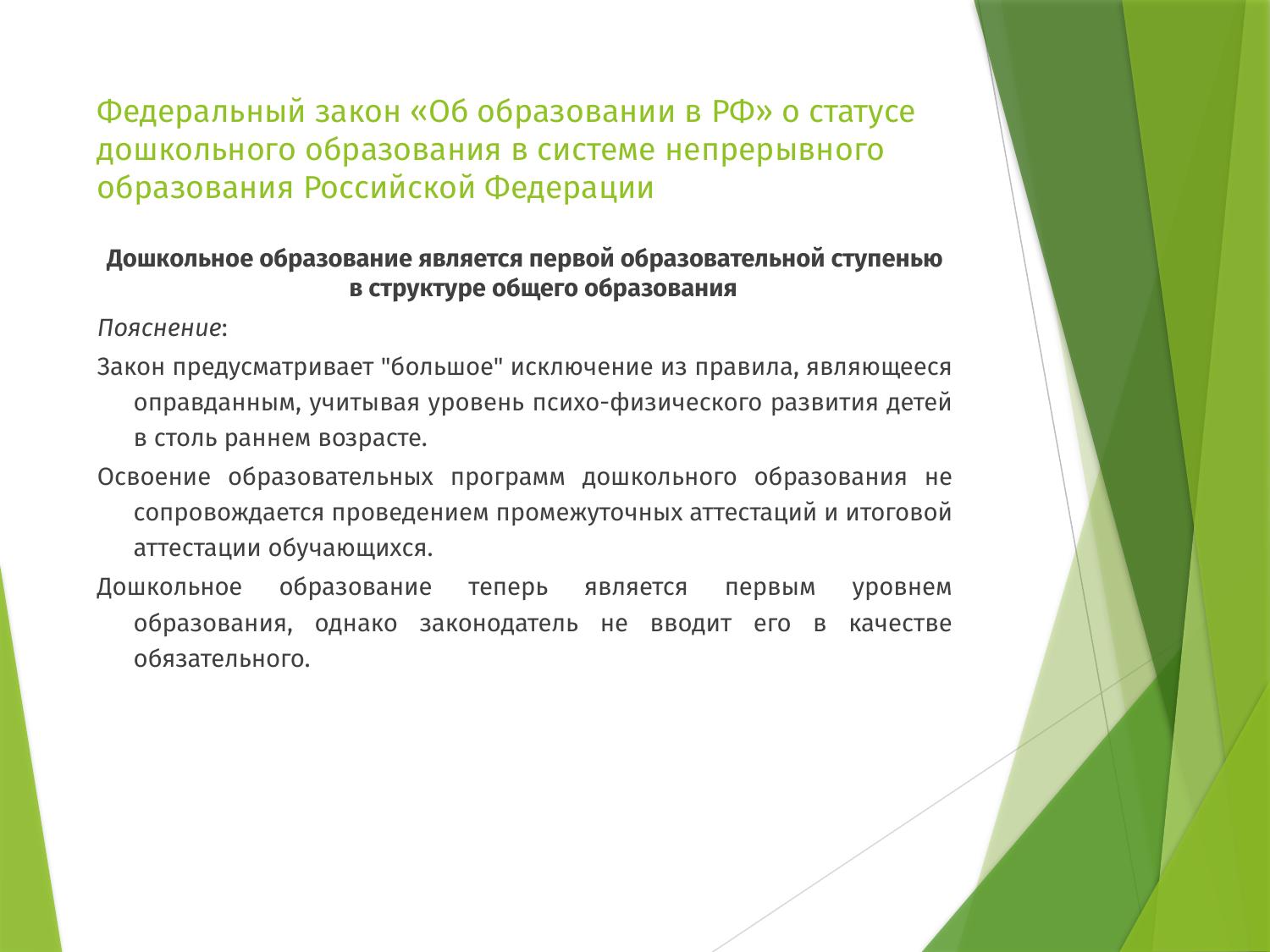

# Федеральный закон «Об образовании в РФ» о статусе дошкольного образования в системе непрерывного образования Российской Федерации
Дошкольное образование является первой образовательной ступенью в структуре общего образования
Пояснение:
Закон предусматривает "большое" исключение из правила, являющееся оправданным, учитывая уровень психо-физического развития детей в столь раннем возрасте.
Освоение образовательных программ дошкольного образования не сопровождается проведением промежуточных аттестаций и итоговой аттестации обучающихся.
Дошкольное образование теперь является первым уровнем образования, однако законодатель не вводит его в качестве обязательного.